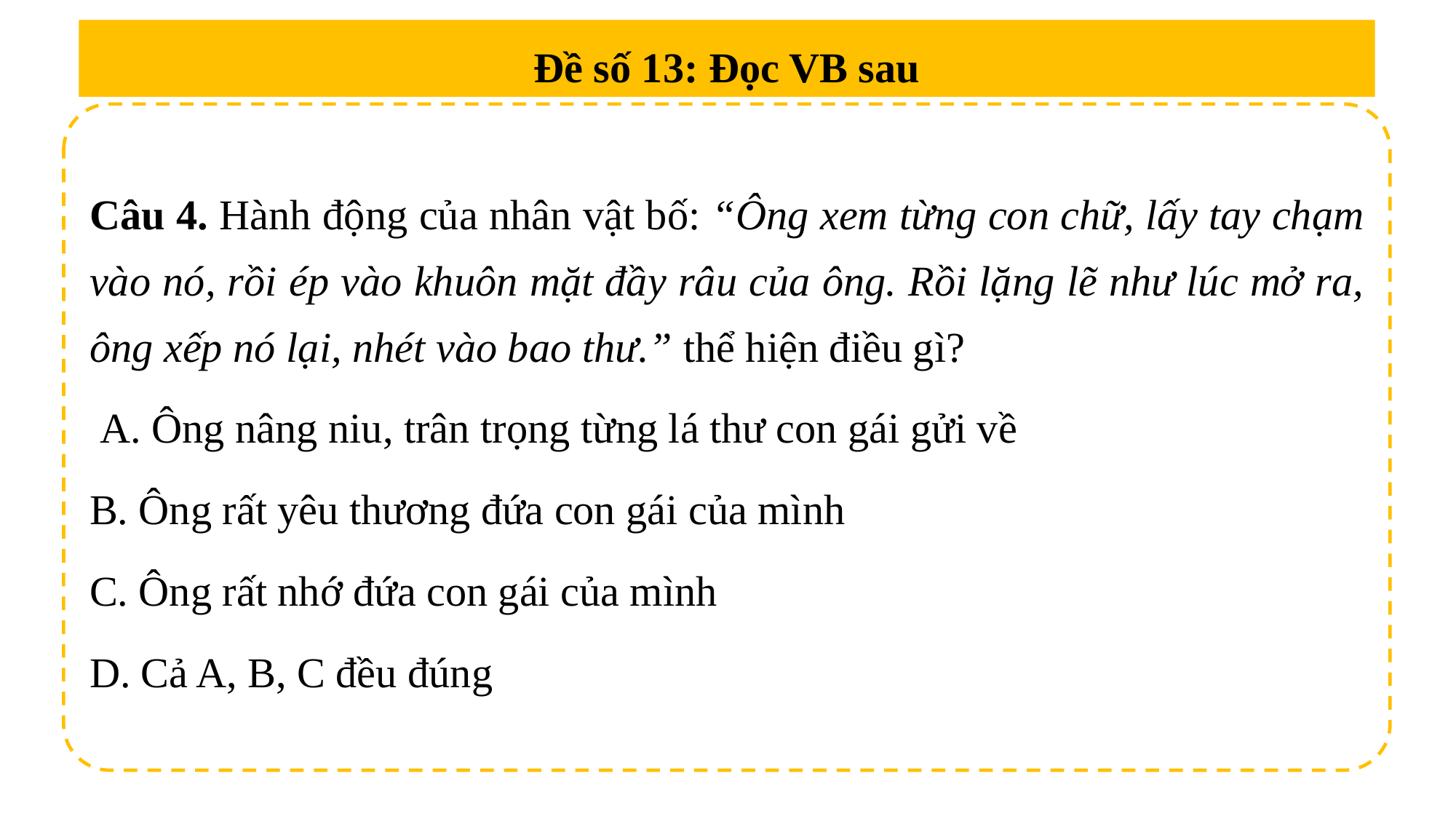

Đề số 13: Đọc VB sau

Câu 4. Hành động của nhân vật bố: “Ông xem từng con chữ, lấy tay chạm vào nó, rồi ép vào khuôn mặt đầy râu của ông. Rồi lặng lẽ như lúc mở ra, ông xếp nó lại, nhét vào bao thư.” thể hiện điều gì?
 A. Ông nâng niu, trân trọng từng lá thư con gái gửi về
B. Ông rất yêu thương đứa con gái của mình
C. Ông rất nhớ đứa con gái của mình
D. Cả A, B, C đều đúng